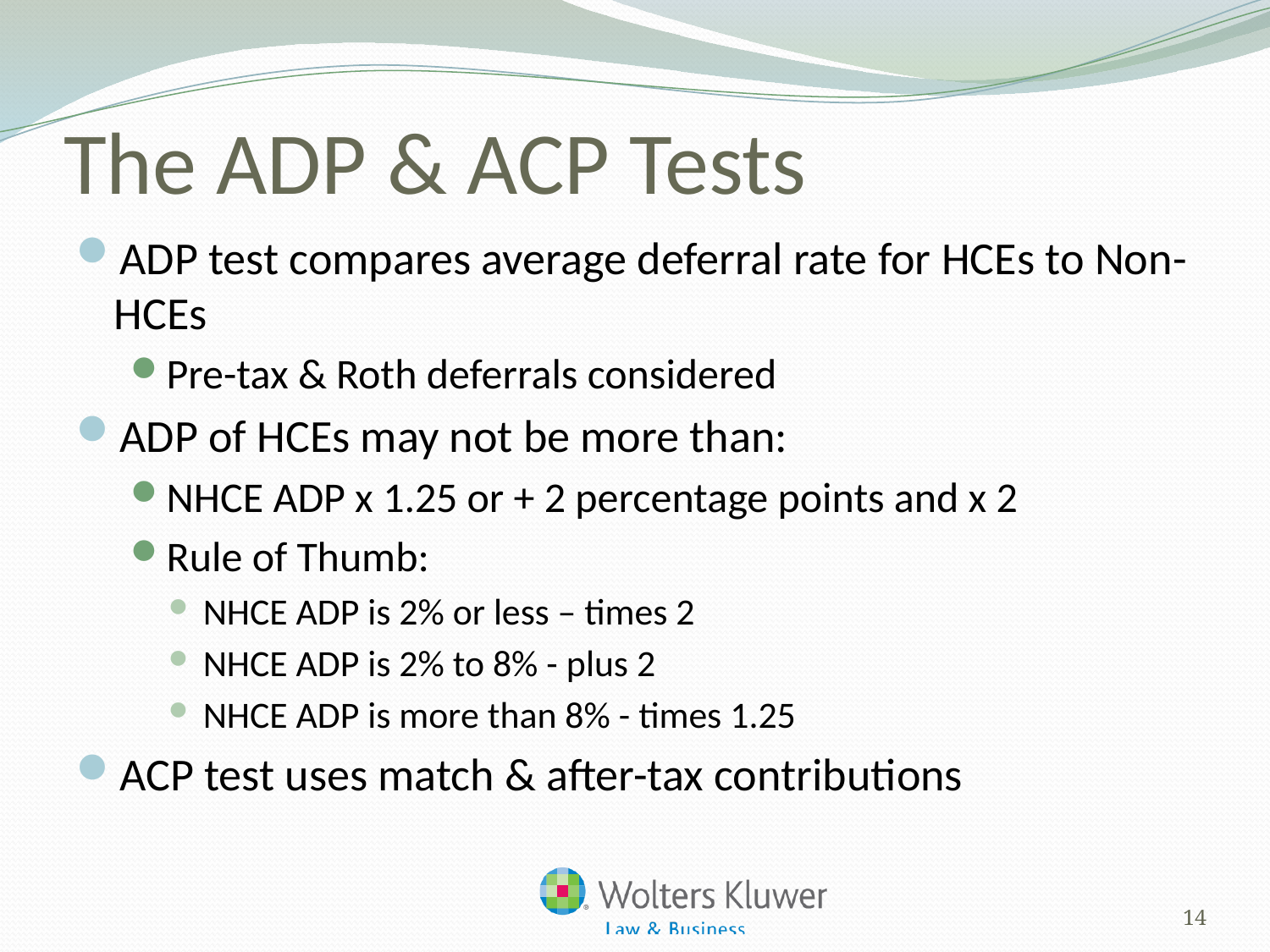

# The ADP & ACP Tests
ADP test compares average deferral rate for HCEs to Non-HCEs
Pre-tax & Roth deferrals considered
ADP of HCEs may not be more than:
NHCE ADP x 1.25 or + 2 percentage points and x 2
Rule of Thumb:
NHCE ADP is 2% or less – times 2
NHCE ADP is 2% to 8% - plus 2
NHCE ADP is more than 8% - times 1.25
ACP test uses match & after-tax contributions
14